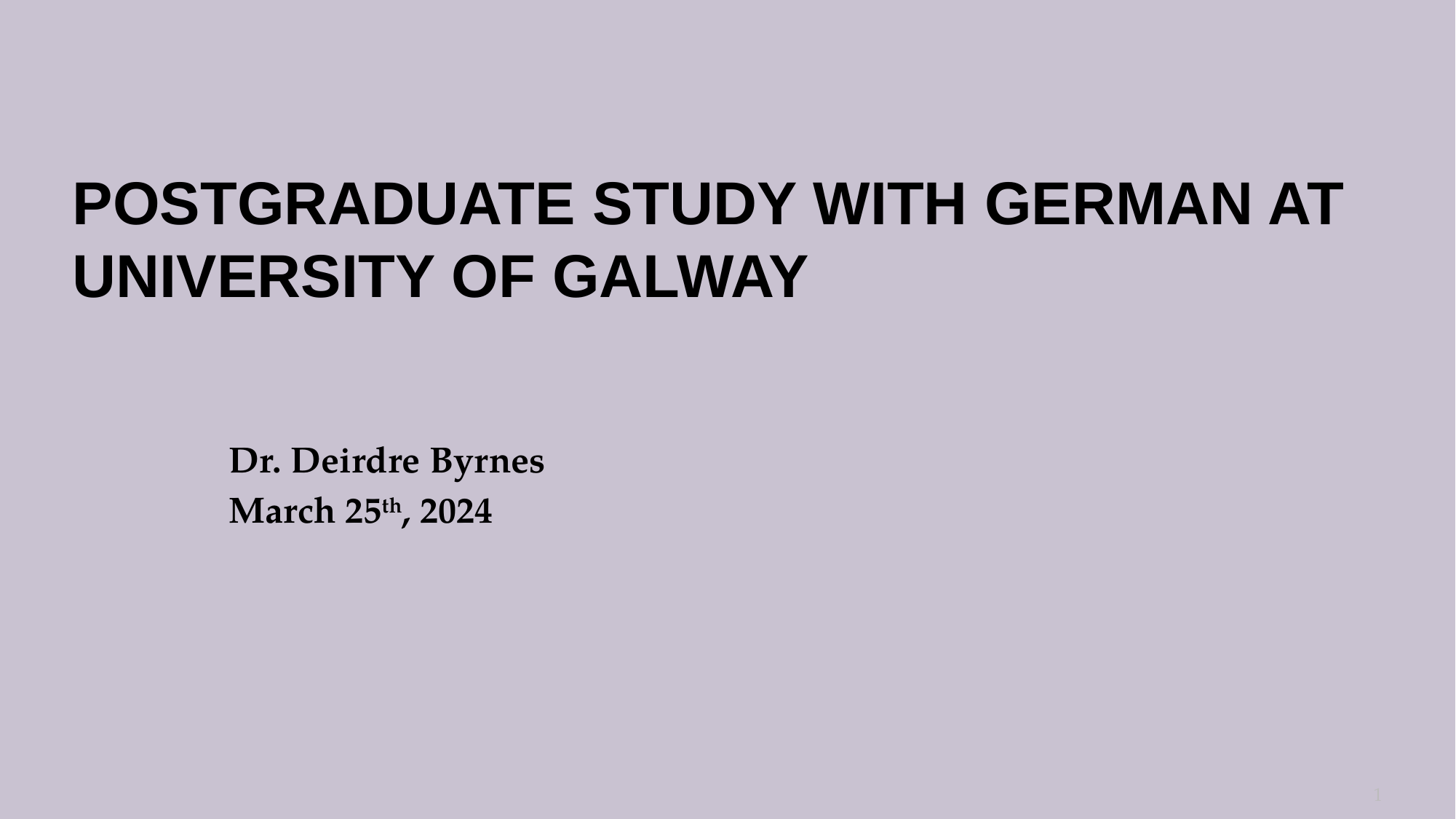

# Postgraduate Study with German at University of Galway
Dr. Deirdre Byrnes
March 25th, 2024

1